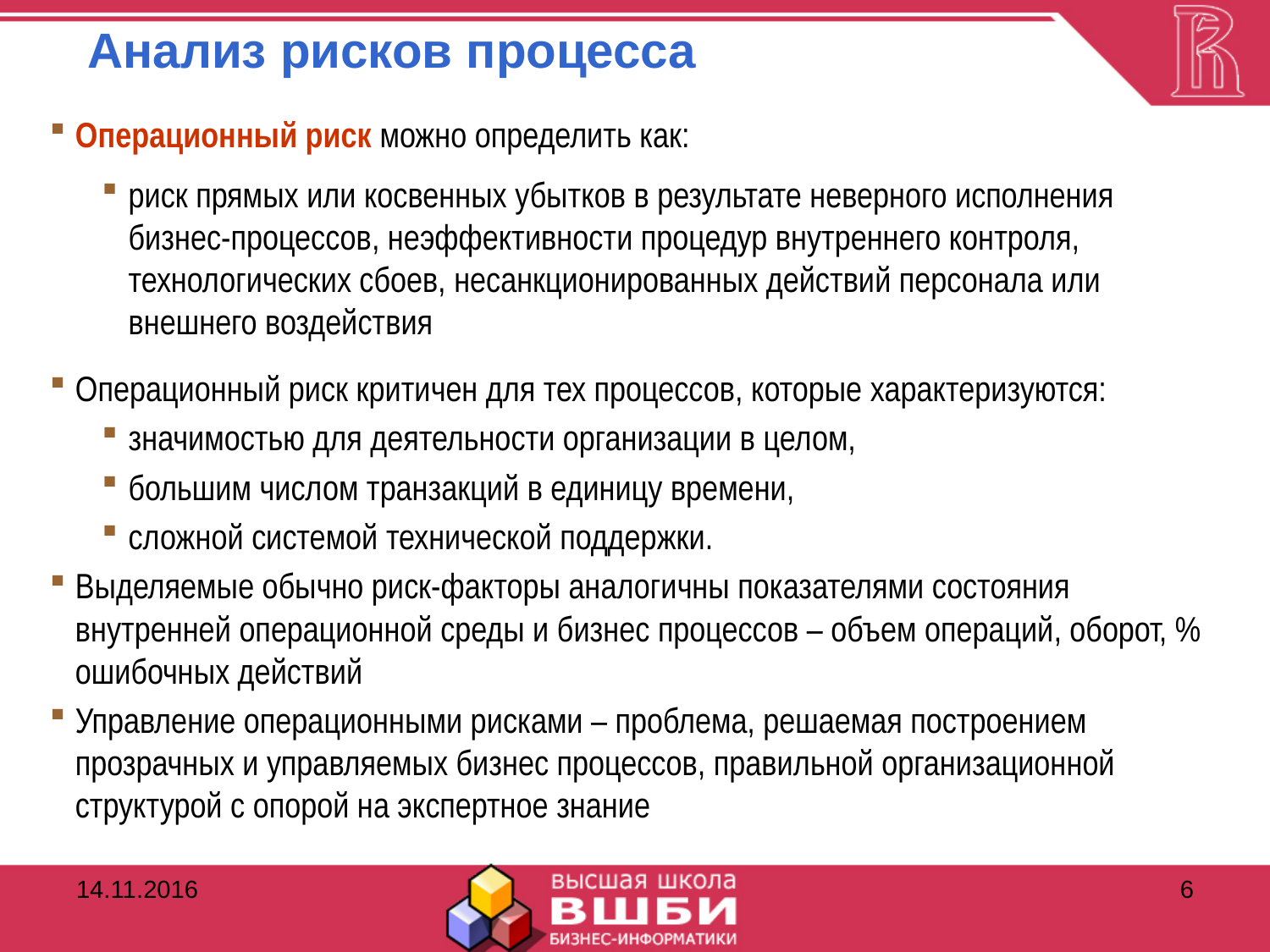

# Анализ рисков процесса
Операционный риск можно определить как:
риск прямых или косвенных убытков в результате неверного исполнения бизнес-процессов, неэффективности процедур внутреннего контроля, технологических сбоев, несанкционированных действий персонала или внешнего воздействия
Операционный риск критичен для тех процессов, которые характеризуются:
значимостью для деятельности организации в целом,
большим числом транзакций в единицу времени,
сложной системой технической поддержки.
Выделяемые обычно риск-факторы аналогичны показателями состояния внутренней операционной среды и бизнес процессов – объем операций, оборот, % ошибочных действий
Управление операционными рисками – проблема, решаемая построением прозрачных и управляемых бизнес процессов, правильной организационной структурой с опорой на экспертное знание
14.11.2016
6